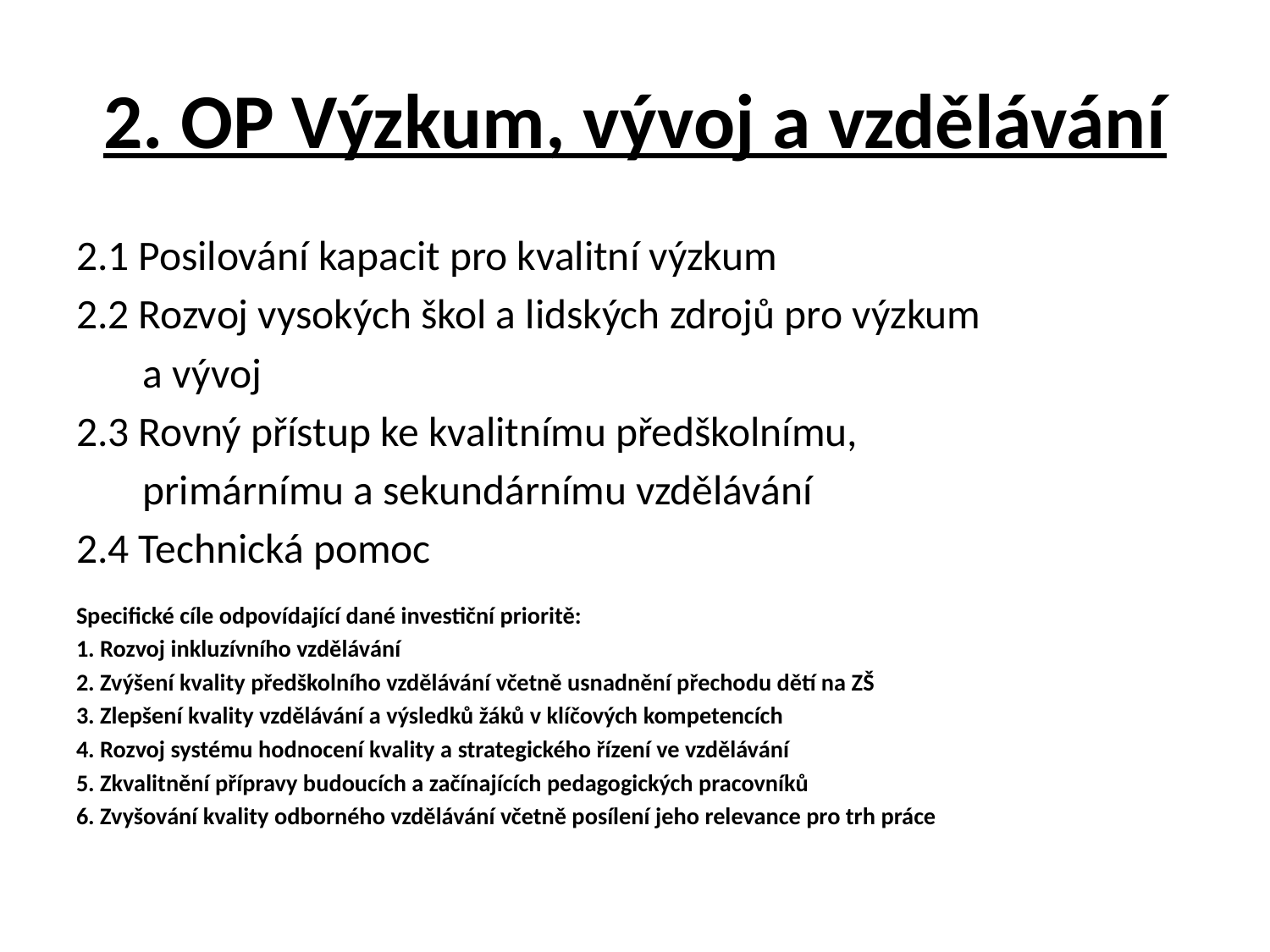

# 2. OP Výzkum, vývoj a vzdělávání
2.1 Posilování kapacit pro kvalitní výzkum
2.2 Rozvoj vysokých škol a lidských zdrojů pro výzkum
       a vývoj
2.3 Rovný přístup ke kvalitnímu předškolnímu,
       primárnímu a sekundárnímu vzdělávání
2.4 Technická pomoc

Specifické cíle odpovídající dané investiční prioritě:
1. Rozvoj inkluzívního vzdělávání
2. Zvýšení kvality předškolního vzdělávání včetně usnadnění přechodu dětí na ZŠ
3. Zlepšení kvality vzdělávání a výsledků žáků v klíčových kompetencích
4. Rozvoj systému hodnocení kvality a strategického řízení ve vzdělávání
5. Zkvalitnění přípravy budoucích a začínajících pedagogických pracovníků
6. Zvyšování kvality odborného vzdělávání včetně posílení jeho relevance pro trh práce